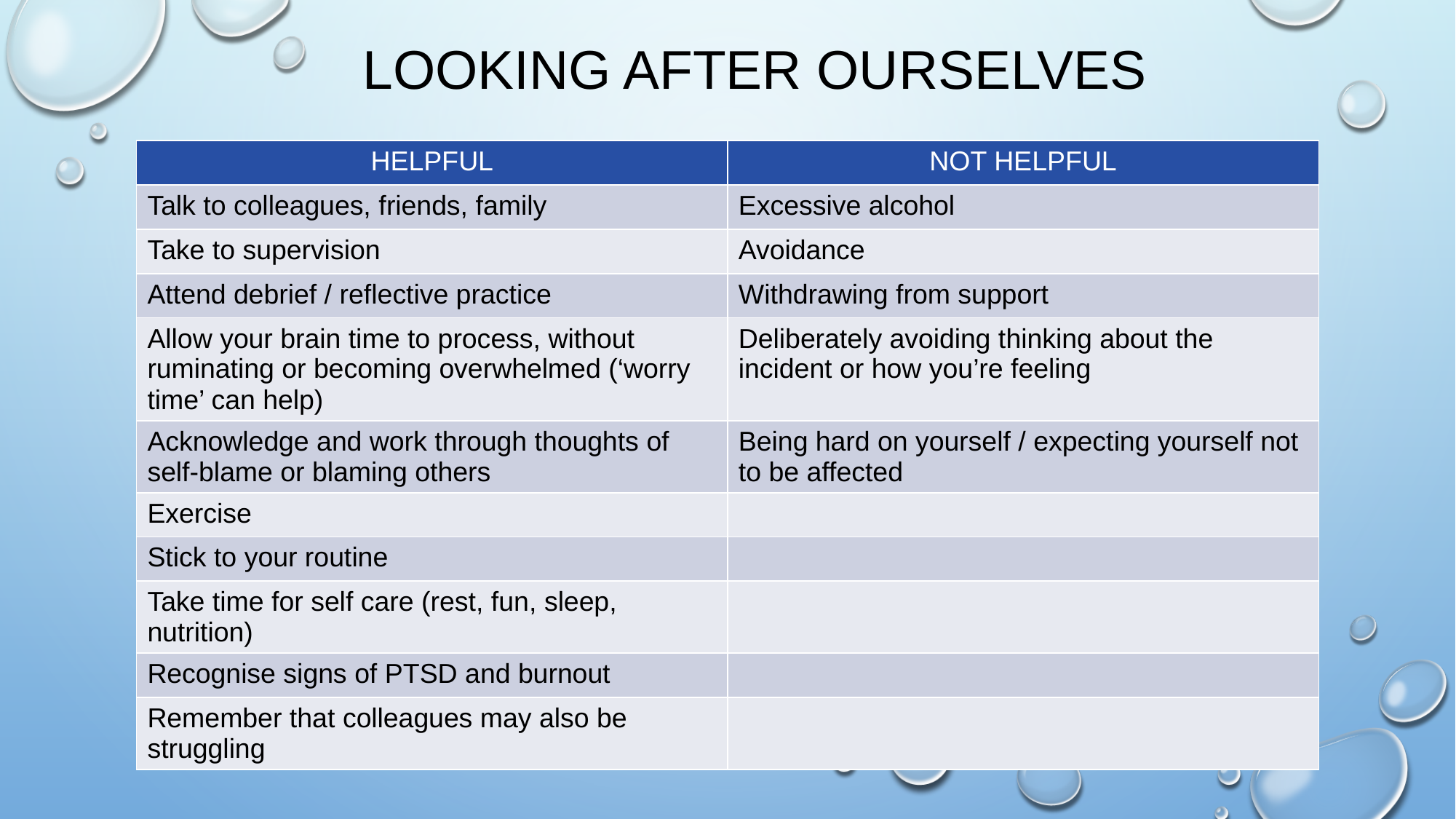

# Looking after ourselves
| HELPFUL | NOT HELPFUL |
| --- | --- |
| Talk to colleagues, friends, family | Excessive alcohol |
| Take to supervision | Avoidance |
| Attend debrief / reflective practice | Withdrawing from support |
| Allow your brain time to process, without ruminating or becoming overwhelmed (‘worry time’ can help) | Deliberately avoiding thinking about the incident or how you’re feeling |
| Acknowledge and work through thoughts of self-blame or blaming others | Being hard on yourself / expecting yourself not to be affected |
| Exercise |  |
| Stick to your routine |  |
| Take time for self care (rest, fun, sleep, nutrition) |  |
| Recognise signs of PTSD and burnout |  |
| Remember that colleagues may also be struggling |  |